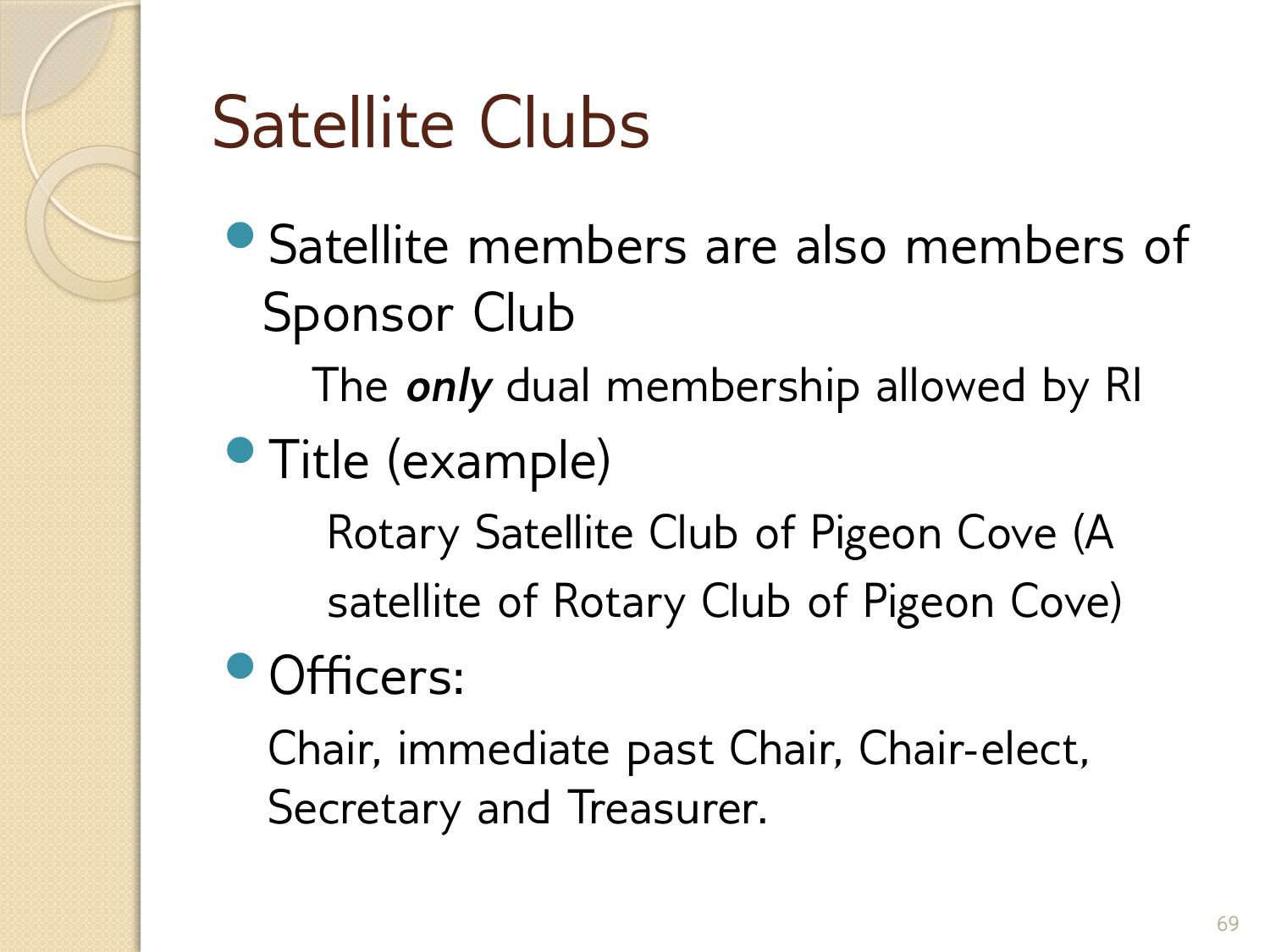

# Satellite Clubs
Satellite members are also members of Sponsor Club
   The only dual membership allowed by RI
Title (example)
    Rotary Satellite Club of Pigeon Cove (A
    satellite of Rotary Club of Pigeon Cove)
Officers:
Chair, immediate past Chair, Chair-elect, Secretary and Treasurer.

69